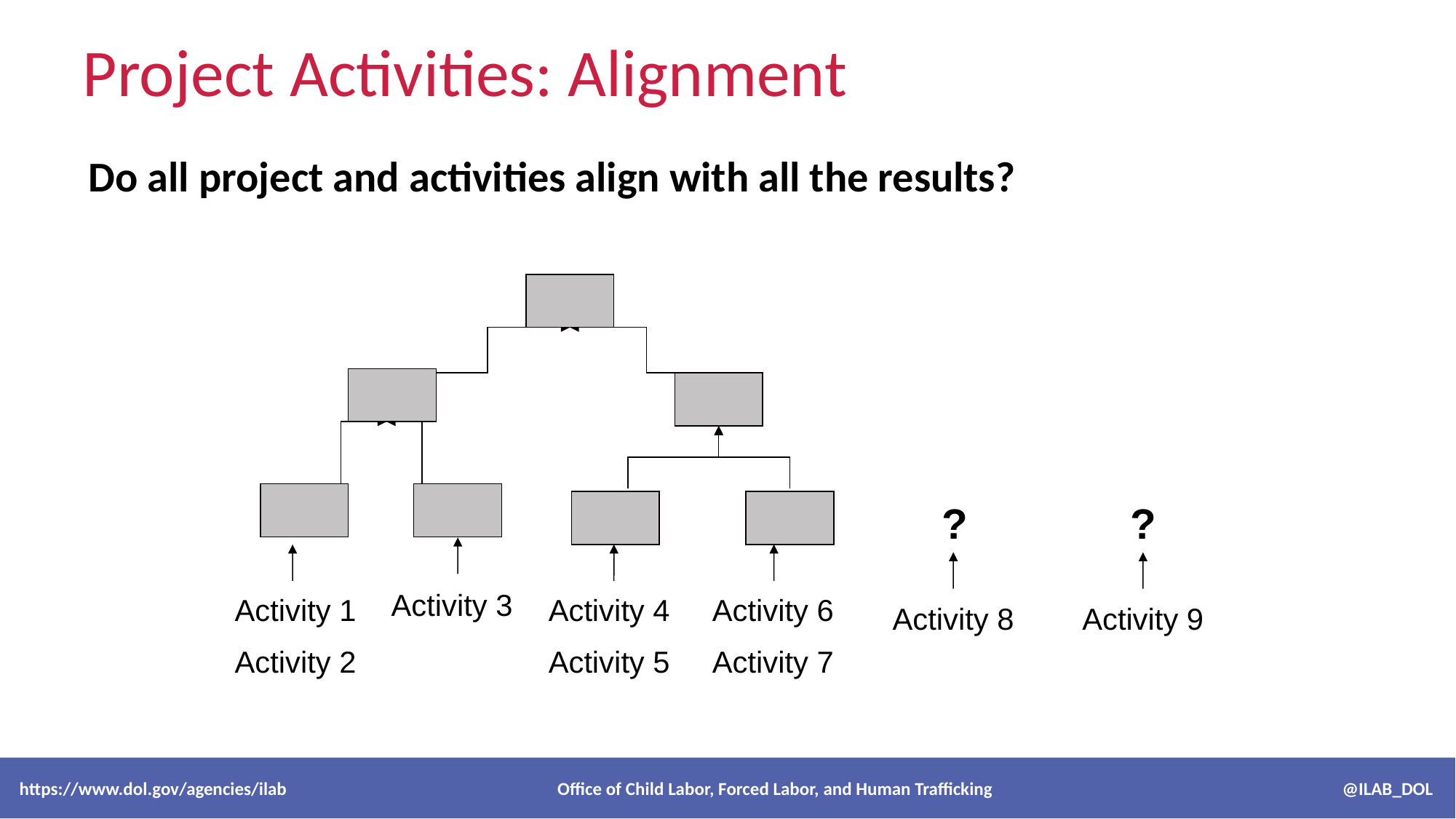

Project Activities: Alignment
# Do all project and activities align with all the results?

?
?

Activity 3

Activity 1
Activity 2
Activity 4
Activity 5
Activity 6
Activity 7
Activity 8

Activity 9

   https://www.dol.gov/agencies/ilab                                                                 Office of Child Labor, Forced Labor, and Human Trafficking                                                                                    @ILAB_DOL